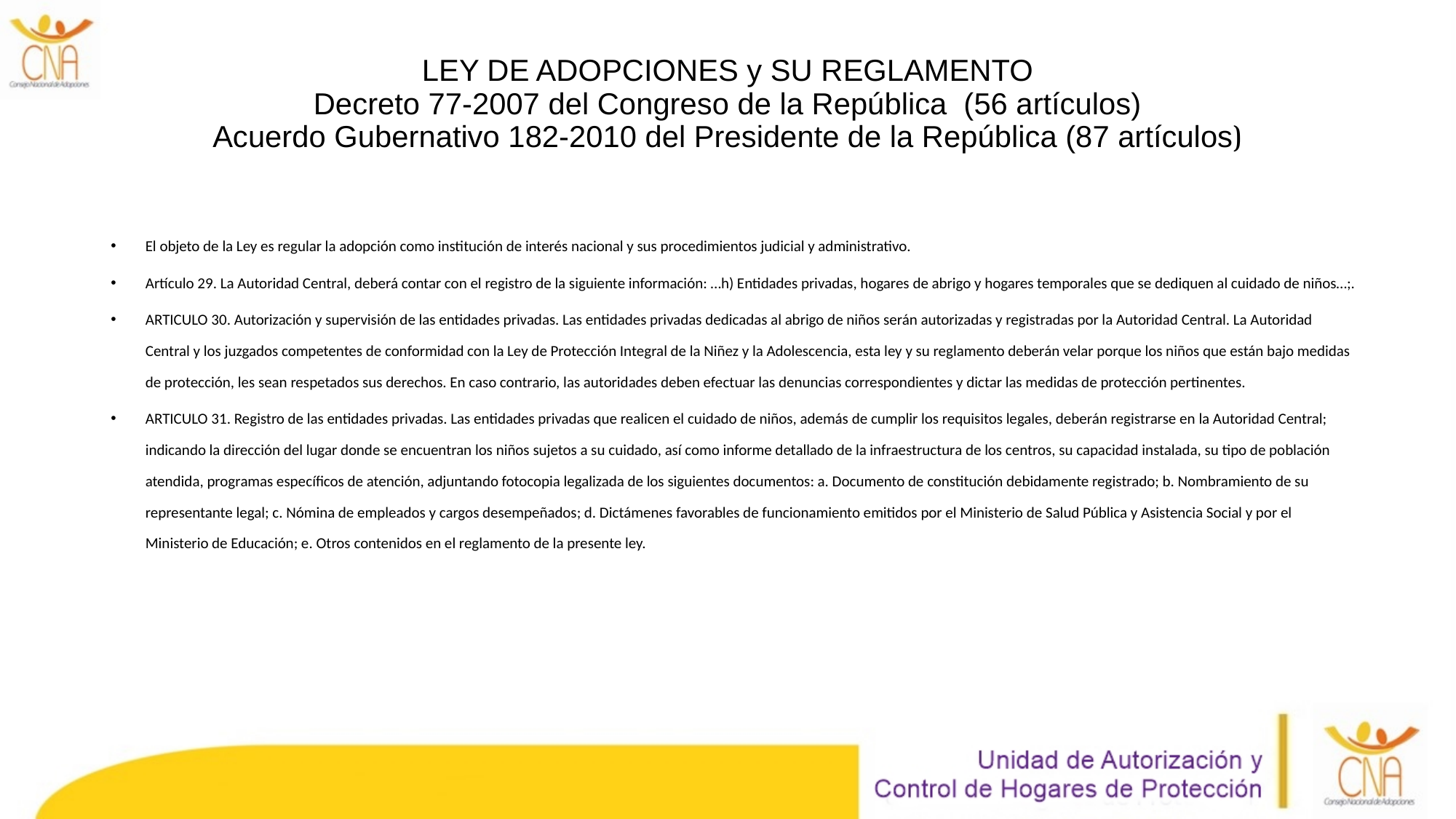

# LEY DE ADOPCIONES y SU REGLAMENTO Decreto 77-2007 del Congreso de la República  (56 artículos) Acuerdo Gubernativo 182-2010 del Presidente de la República (87 artículos)
El objeto de la Ley es regular la adopción como institución de interés nacional y sus procedimientos judicial y administrativo.
Artículo 29. La Autoridad Central, deberá contar con el registro de la siguiente información: …h) Entidades privadas, hogares de abrigo y hogares temporales que se dediquen al cuidado de niños…;.
ARTICULO 30. Autorización y supervisión de las entidades privadas. Las entidades privadas dedicadas al abrigo de niños serán autorizadas y registradas por la Autoridad Central. La Autoridad Central y los juzgados competentes de conformidad con la Ley de Protección Integral de la Niñez y la Adolescencia, esta ley y su reglamento deberán velar porque los niños que están bajo medidas de protección, les sean respetados sus derechos. En caso contrario, las autoridades deben efectuar las denuncias correspondientes y dictar las medidas de protección pertinentes.
ARTICULO 31. Registro de las entidades privadas. Las entidades privadas que realicen el cuidado de niños, además de cumplir los requisitos legales, deberán registrarse en la Autoridad Central; indicando la dirección del lugar donde se encuentran los niños sujetos a su cuidado, así como informe detallado de la infraestructura de los centros, su capacidad instalada, su tipo de población atendida, programas específicos de atención, adjuntando fotocopia legalizada de los siguientes documentos: a. Documento de constitución debidamente registrado; b. Nombramiento de su representante legal; c. Nómina de empleados y cargos desempeñados; d. Dictámenes favorables de funcionamiento emitidos por el Ministerio de Salud Pública y Asistencia Social y por el Ministerio de Educación; e. Otros contenidos en el reglamento de la presente ley.